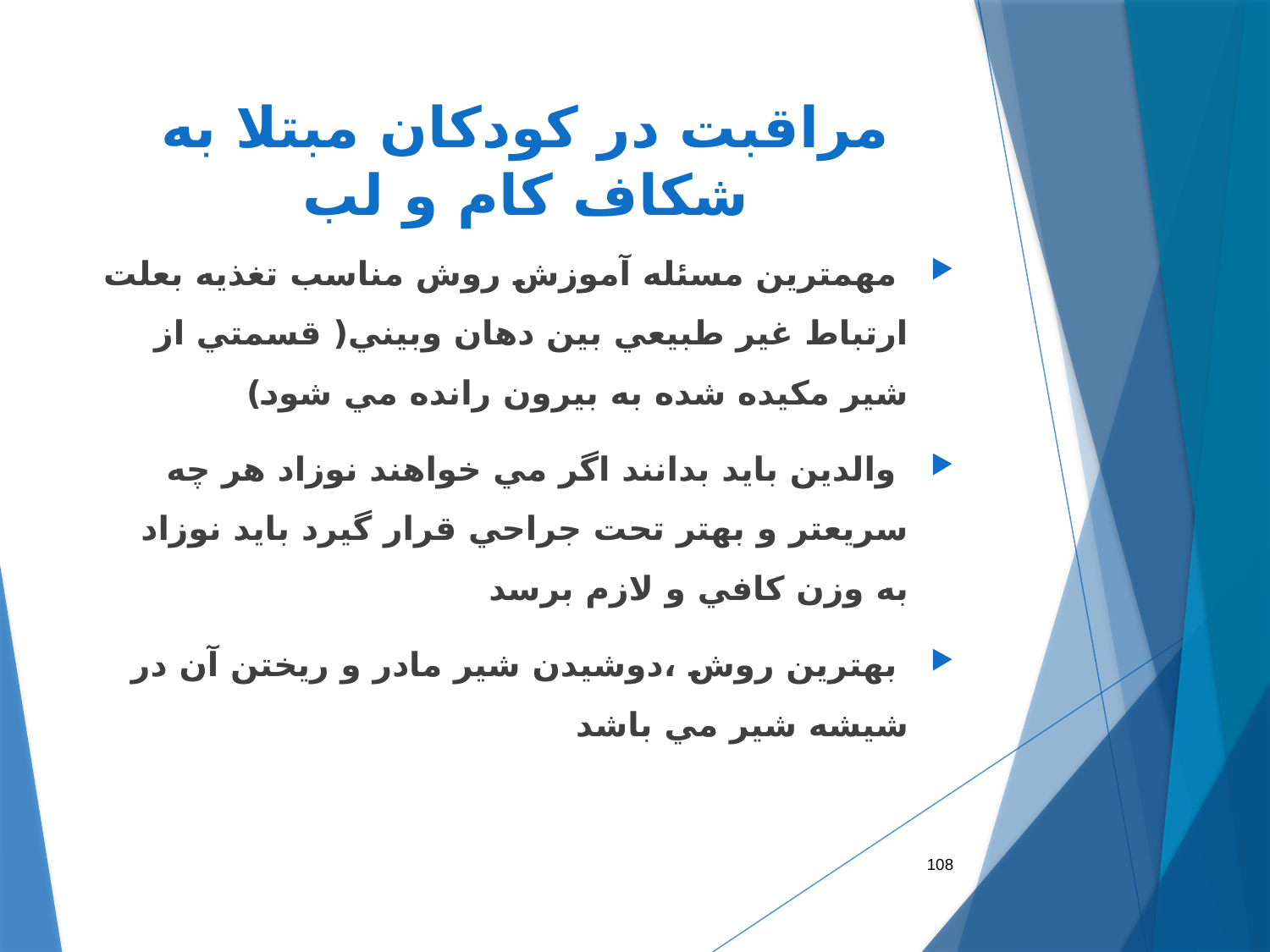

# مراقبت در كودكان مبتلا به شكاف كام و لب
 مهمترين مسئله آموزش روش مناسب تغذيه بعلت ارتباط غير طبيعي بين دهان وبيني( قسمتي از شير مكيده شده به بيرون رانده مي شود)
 والدين بايد بدانند اگر مي خواهند نوزاد هر چه سريعتر و بهتر تحت جراحي قرار گيرد بايد نوزاد به وزن كافي و لازم برسد
 بهترين روش ،دوشيدن شير مادر و ريختن آن در شيشه شير مي باشد
108